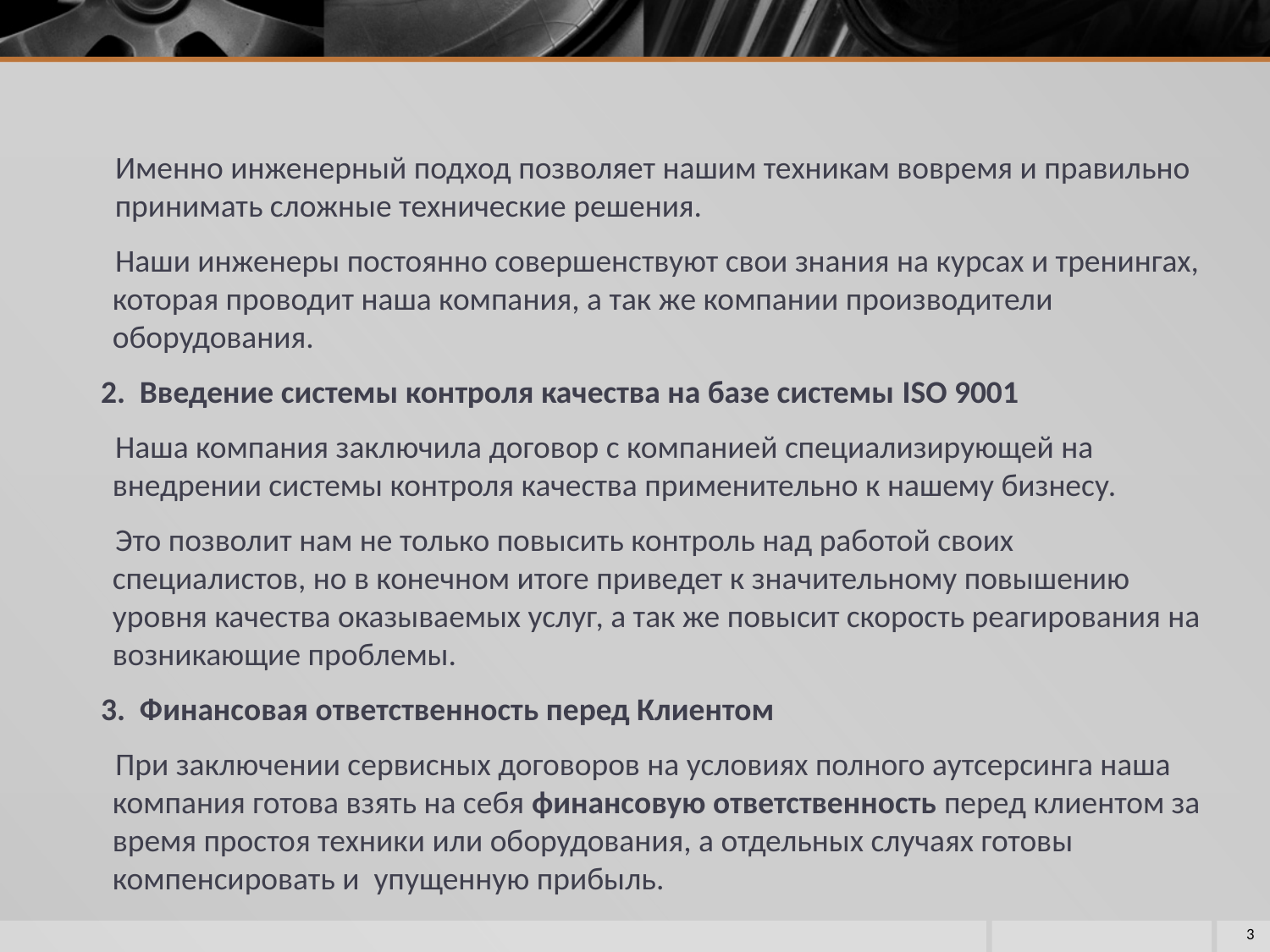

Именно инженерный подход позволяет нашим техникам вовремя и правильно принимать сложные технические решения.
       Наши инженеры постоянно совершенствуют свои знания на курсах и тренингах, которая проводит наша компания, а так же компании производители оборудования.
     2.  Введение системы контроля качества на базе системы ISO 9001
       Наша компания заключила договор с компанией специализирующей на внедрении системы контроля качества применительно к нашему бизнесу.
       Это позволит нам не только повысить контроль над работой своих специалистов, но в конечном итоге приведет к значительному повышению уровня качества оказываемых услуг, а так же повысит скорость реагирования на возникающие проблемы.
     3.  Финансовая ответственность перед Клиентом
       При заключении сервисных договоров на условиях полного аутсерсинга наша компания готова взять на себя финансовую ответственность перед клиентом за время простоя техники или оборудования, а отдельных случаях готовы компенсировать и  упущенную прибыль.

3